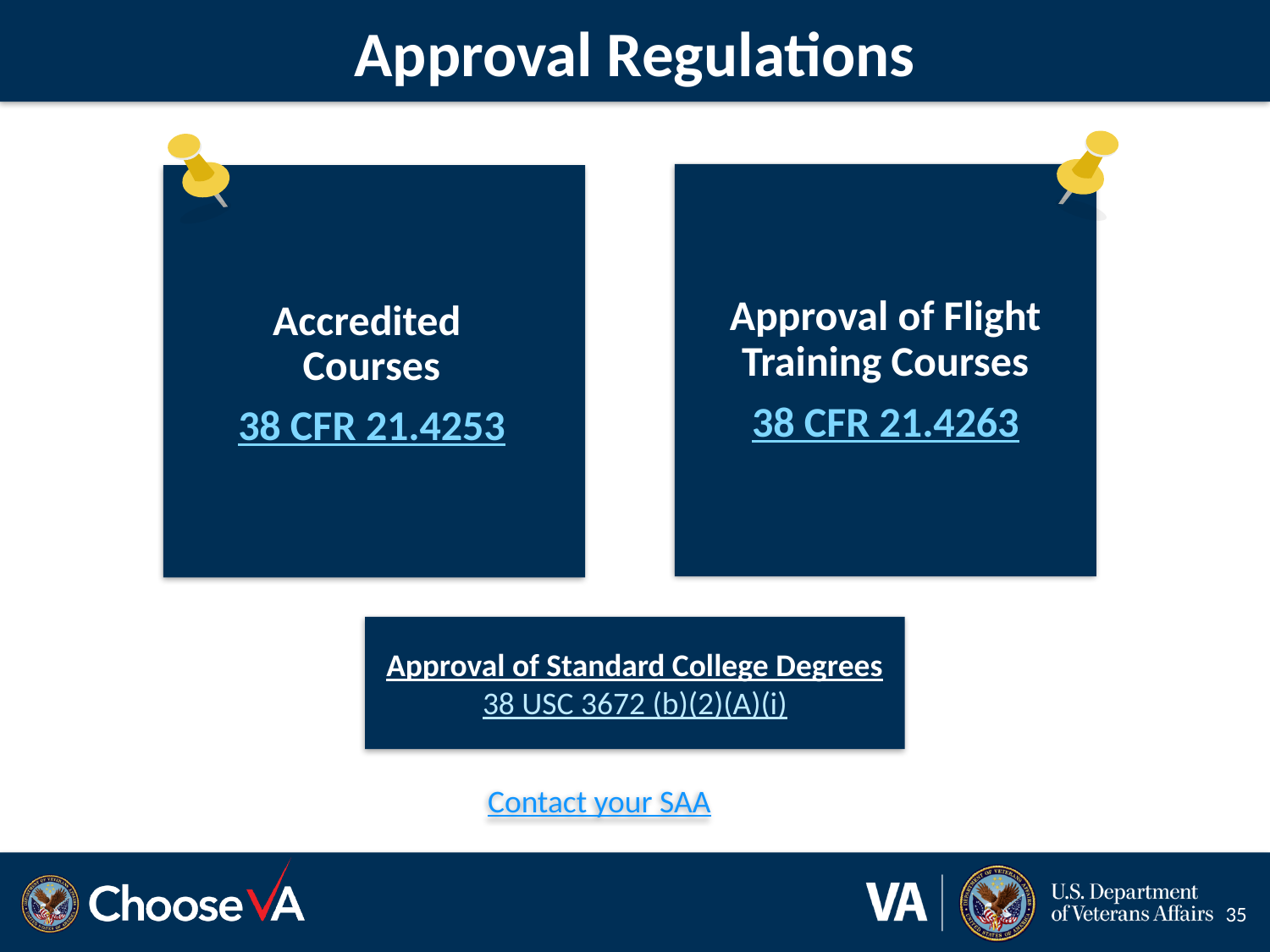

# Approval Regulations

Approval of Flight Training Courses
38 CFR 21.4263
Accredited
Courses
38 CFR 21.4253
Approval of Standard College Degrees
38 USC 3672 (b)(2)(A)(i)
Contact your SAA
35